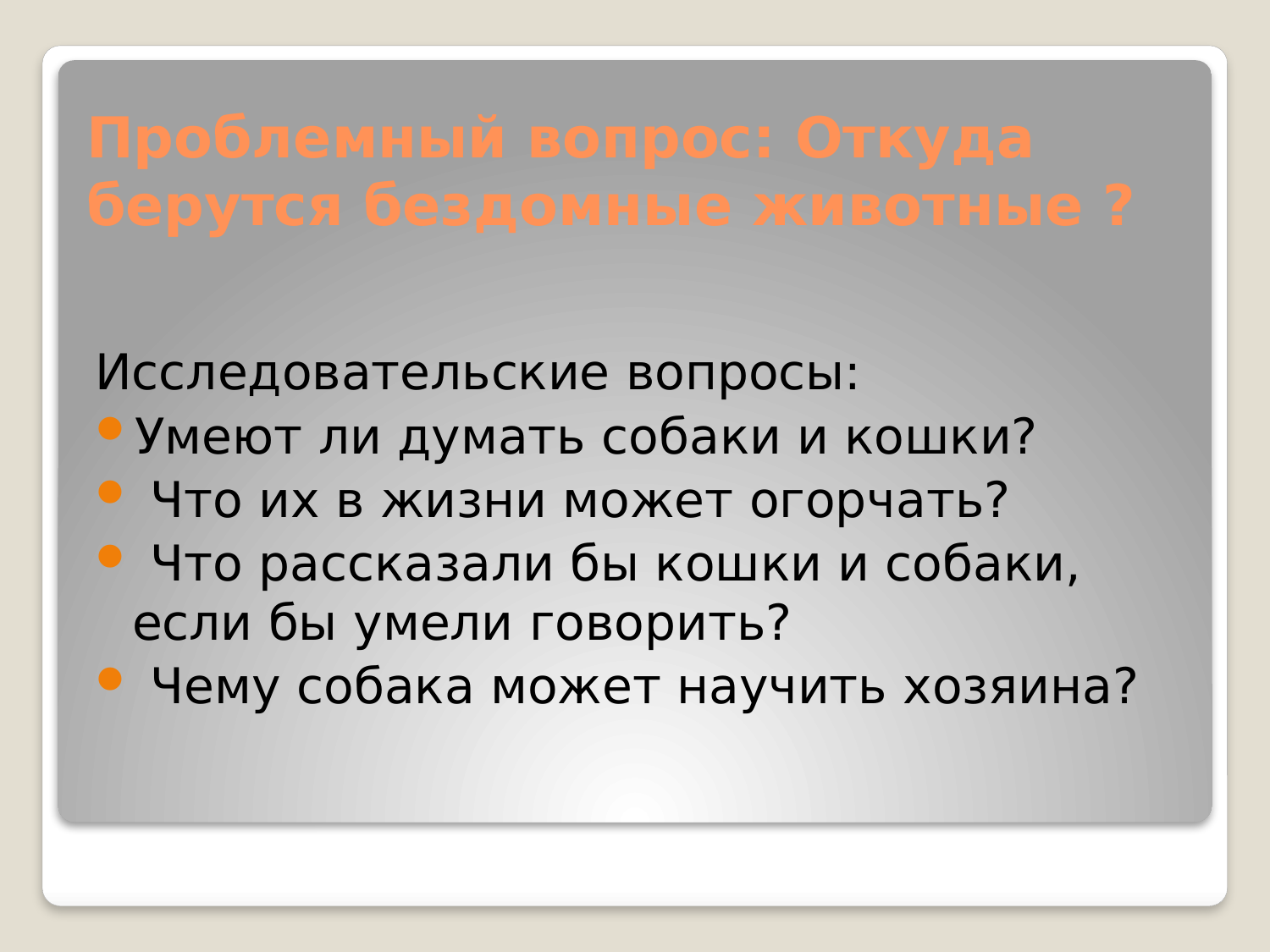

# Проблемный вопрос: Откуда берутся бездомные животные ?
Исследовательские вопросы:
Умеют ли думать собаки и кошки?
 Что их в жизни может огорчать?
 Что рассказали бы кошки и собаки, если бы умели говорить?
 Чему собака может научить хозяина?